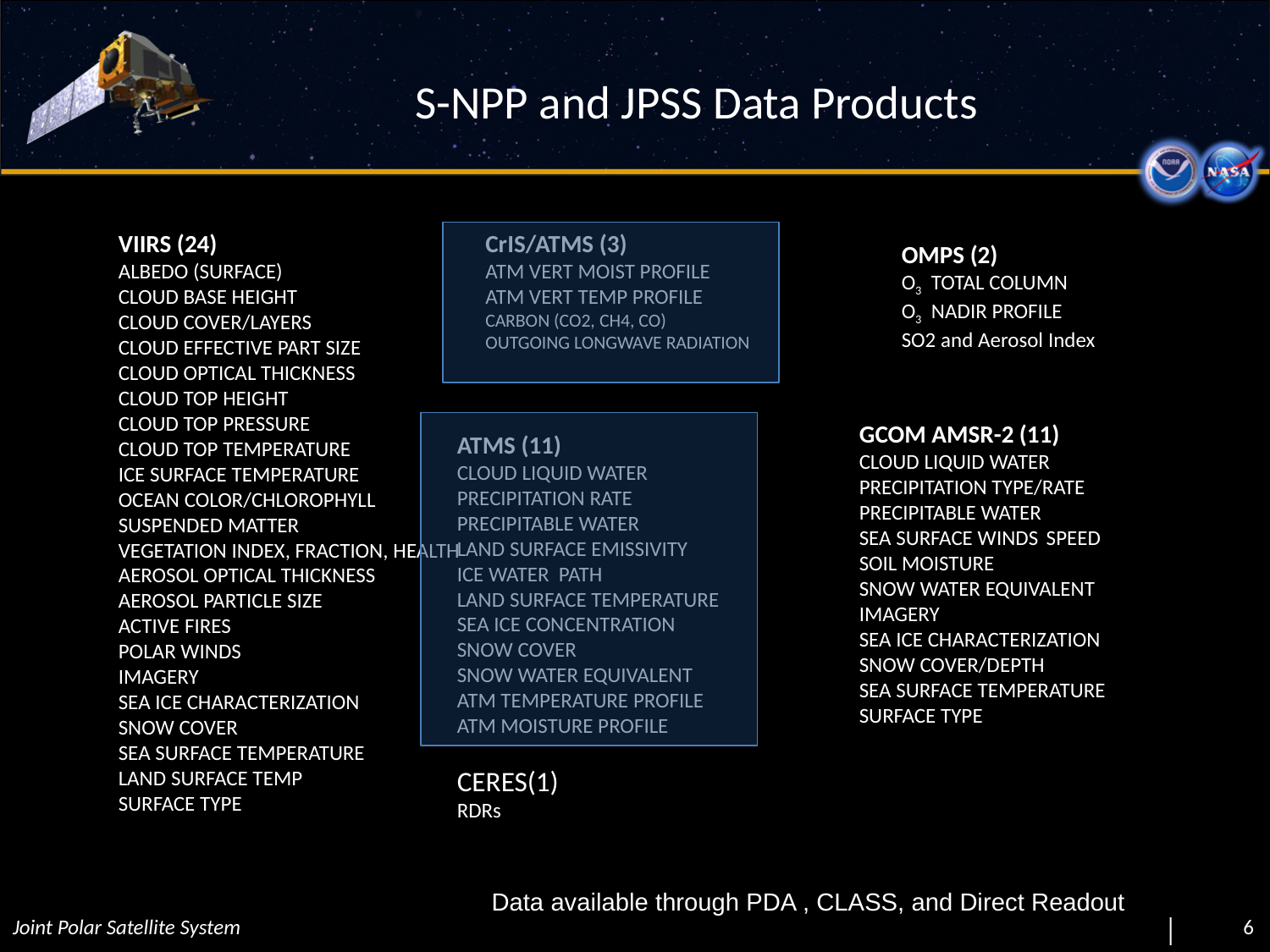

# S-NPP and JPSS Data Products
VIIRS (24)
ALBEDO (SURFACE)
CLOUD BASE HEIGHT
CLOUD COVER/LAYERS
CLOUD EFFECTIVE PART SIZE
CLOUD OPTICAL THICKNESS
CLOUD TOP HEIGHT
CLOUD TOP PRESSURE
CLOUD TOP TEMPERATURE
ICE SURFACE TEMPERATURE
OCEAN COLOR/CHLOROPHYLL
SUSPENDED MATTER
VEGETATION INDEX, FRACTION, HEALTH
AEROSOL OPTICAL THICKNESS
AEROSOL PARTICLE SIZE
ACTIVE FIRES
POLAR WINDS
IMAGERY
SEA ICE CHARACTERIZATION
SNOW COVER
SEA SURFACE TEMPERATURE
LAND SURFACE TEMP
SURFACE TYPE

CrIS/ATMS (3)
ATM VERT MOIST PROFILE
ATM VERT TEMP PROFILE
CARBON (CO2, CH4, CO)
OUTGOING LONGWAVE RADIATION
OMPS (2)
O3  TOTAL COLUMN
O3  NADIR PROFILE
SO2 and Aerosol Index

GCOM AMSR-2 (11)
CLOUD LIQUID WATER
PRECIPITATION TYPE/RATE
PRECIPITABLE WATER
SEA SURFACE WINDS  SPEED
SOIL MOISTURE
SNOW WATER EQUIVALENT
IMAGERY
SEA ICE CHARACTERIZATION
SNOW COVER/DEPTH
SEA SURFACE TEMPERATURE
SURFACE TYPE
ATMS (11)
CLOUD LIQUID WATER
PRECIPITATION RATE
PRECIPITABLE WATER
LAND SURFACE EMISSIVITY
ICE WATER  PATH
LAND SURFACE TEMPERATURE
SEA ICE CONCENTRATION
SNOW COVER
SNOW WATER EQUIVALENT
ATM TEMPERATURE PROFILE
ATM MOISTURE PROFILE

CERES(1)
RDRs

Data available through PDA , CLASS, and Direct Readout
Joint Polar Satellite System
6